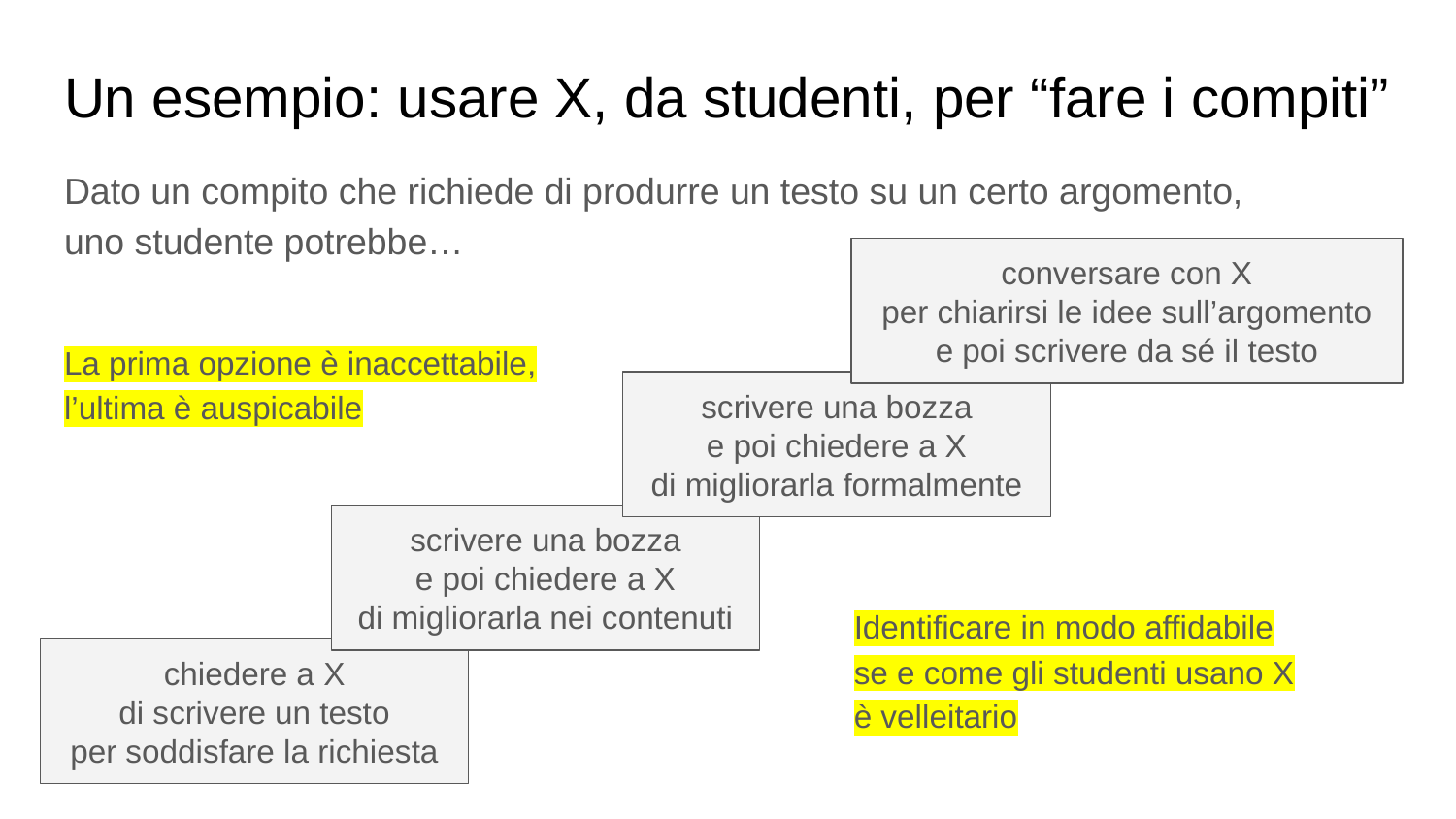

# Un esempio: usare X, da studenti, per “fare i compiti”
Dato un compito che richiede di produrre un testo su un certo argomento,
uno studente potrebbe…
conversare con X
per chiarirsi le idee sull’argomento
e poi scrivere da sé il testo
La prima opzione è inaccettabile,
l’ultima è auspicabile
scrivere una bozza
e poi chiedere a X
di migliorarla formalmente
scrivere una bozza
e poi chiedere a X
di migliorarla nei contenuti
Identificare in modo affidabile
se e come gli studenti usano X
è velleitario
chiedere a X
di scrivere un testo
per soddisfare la richiesta